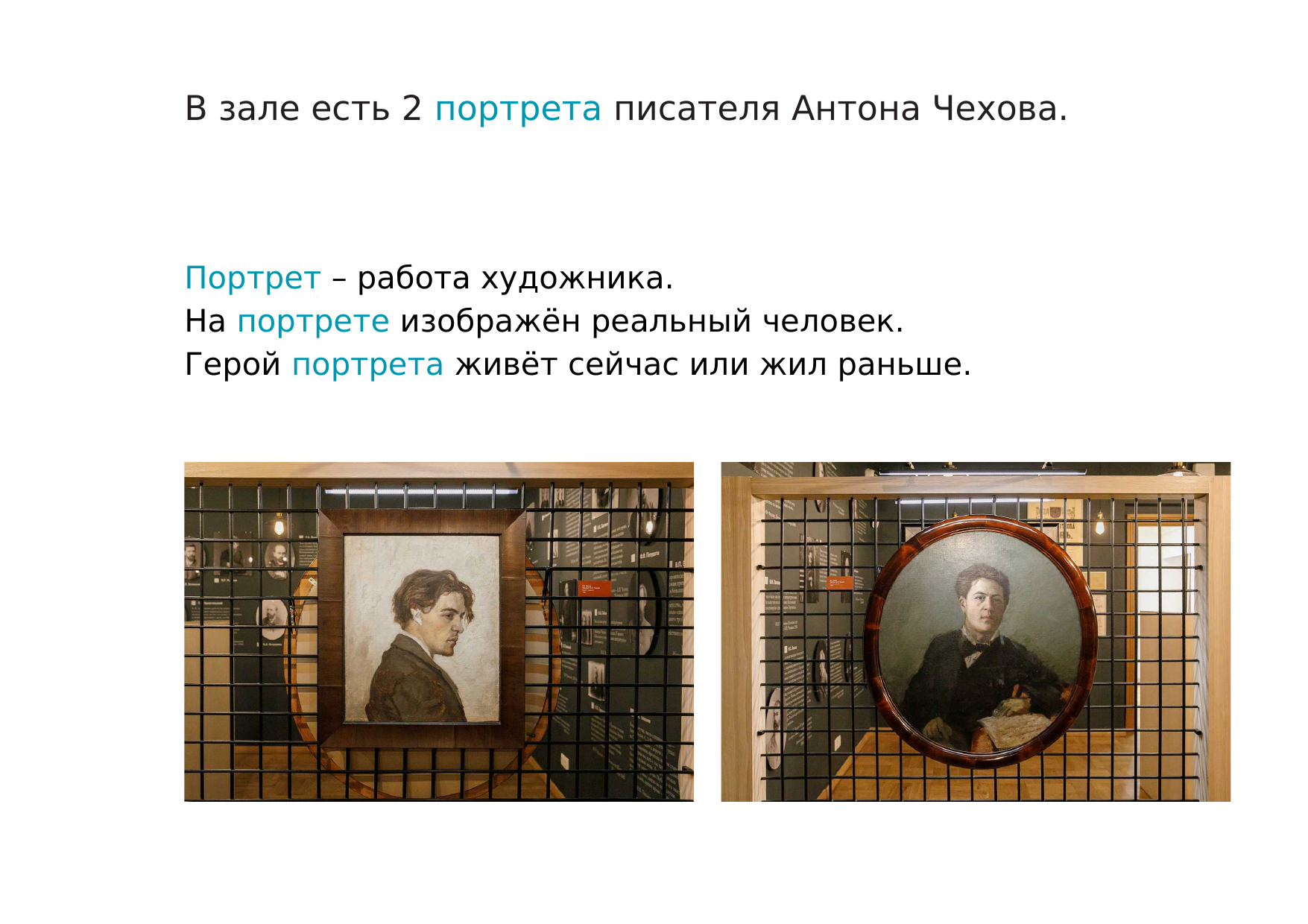

В зале есть 2 портрета писателя Антона Чехова.
Портрет – работа художника.
На портрете изображён реальный человек.
Герой портрета живёт сейчас или жил раньше.